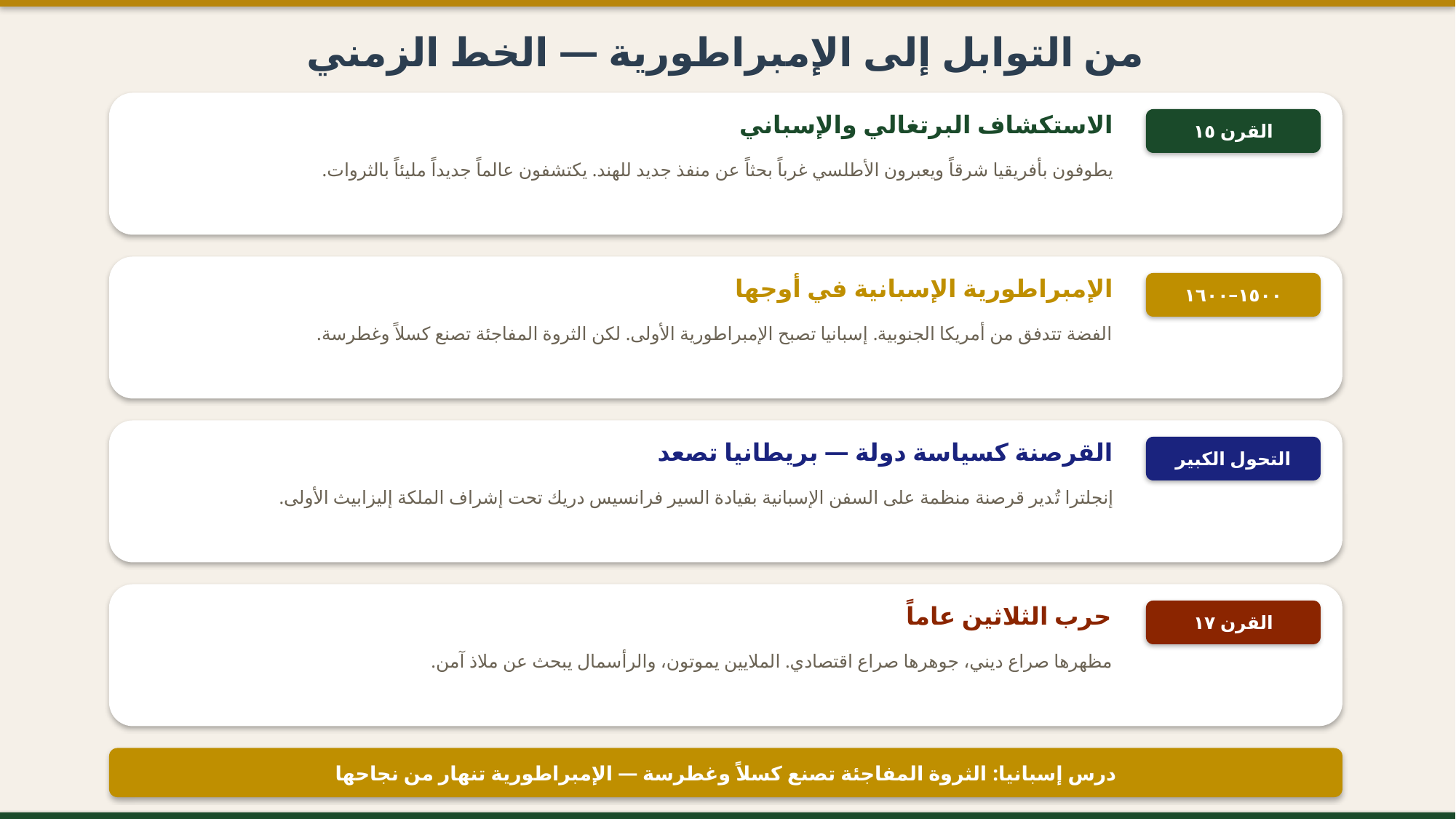

من التوابل إلى الإمبراطورية — الخط الزمني

الاستكشاف البرتغالي والإسباني
القرن ١٥
يطوفون بأفريقيا شرقاً ويعبرون الأطلسي غرباً بحثاً عن منفذ جديد للهند. يكتشفون عالماً جديداً مليئاً بالثروات.

الإمبراطورية الإسبانية في أوجها
١٥٠٠–١٦٠٠
الفضة تتدفق من أمريكا الجنوبية. إسبانيا تصبح الإمبراطورية الأولى. لكن الثروة المفاجئة تصنع كسلاً وغطرسة.

القرصنة كسياسة دولة — بريطانيا تصعد
التحول الكبير
إنجلترا تُدير قرصنة منظمة على السفن الإسبانية بقيادة السير فرانسيس دريك تحت إشراف الملكة إليزابيث الأولى.

حرب الثلاثين عاماً
القرن ١٧
مظهرها صراع ديني، جوهرها صراع اقتصادي. الملايين يموتون، والرأسمال يبحث عن ملاذ آمن.
درس إسبانيا: الثروة المفاجئة تصنع كسلاً وغطرسة — الإمبراطورية تنهار من نجاحها